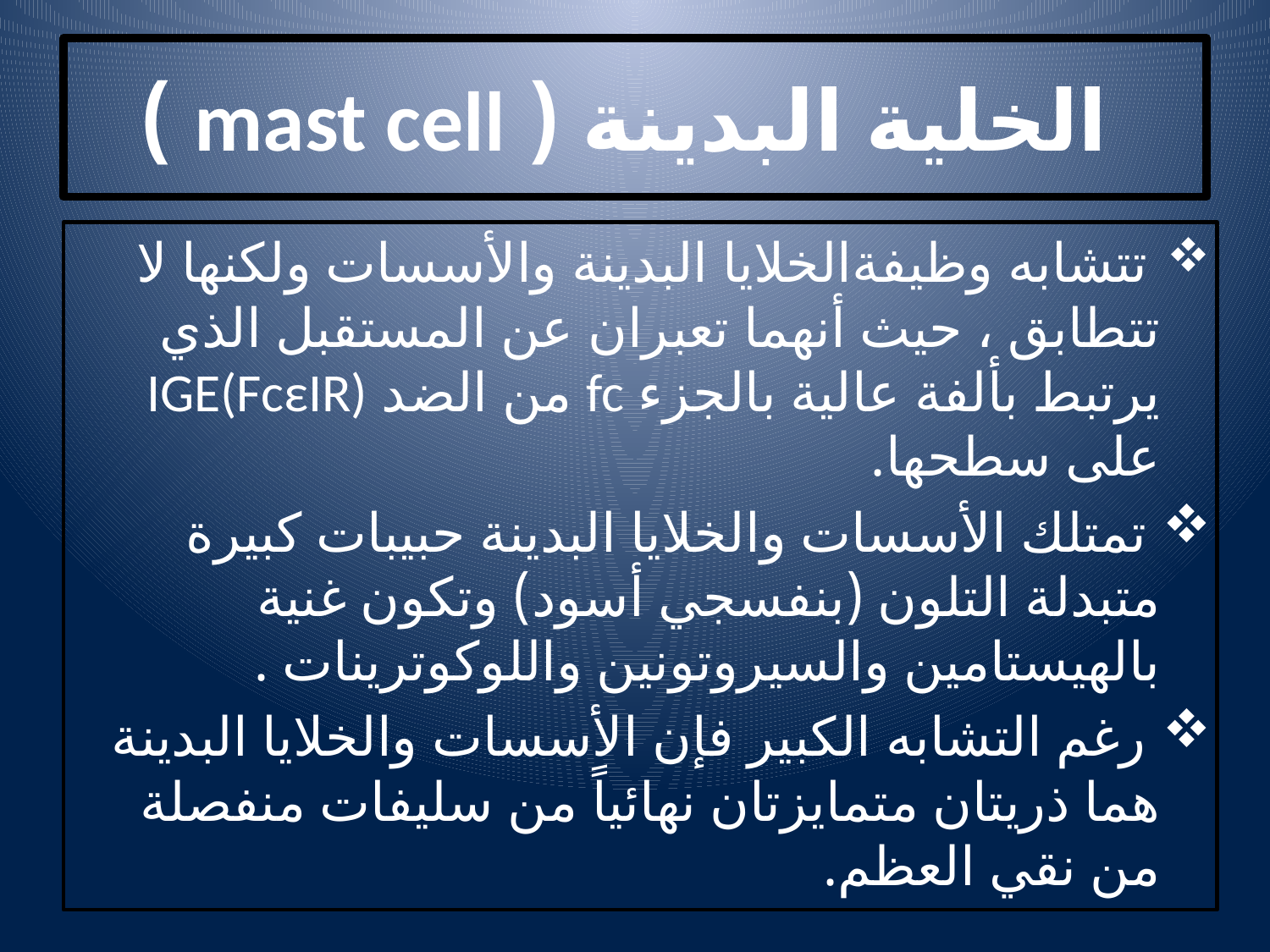

# الخلية البدينة ( mast cell )
 تتشابه وظيفةالخلايا البدينة والأسسات ولكنها لا تتطابق ، حيث أنهما تعبران عن المستقبل الذي يرتبط بألفة عالية بالجزء fc من الضد IGE(FcεIR) على سطحها.
 تمتلك الأسسات والخلايا البدينة حبيبات كبيرة متبدلة التلون (بنفسجي أسود) وتكون غنية بالهيستامين والسيروتونين واللوكوترينات .
 رغم التشابه الكبير فإن الأسسات والخلايا البدينة هما ذريتان متمايزتان نهائياً من سليفات منفصلة من نقي العظم.